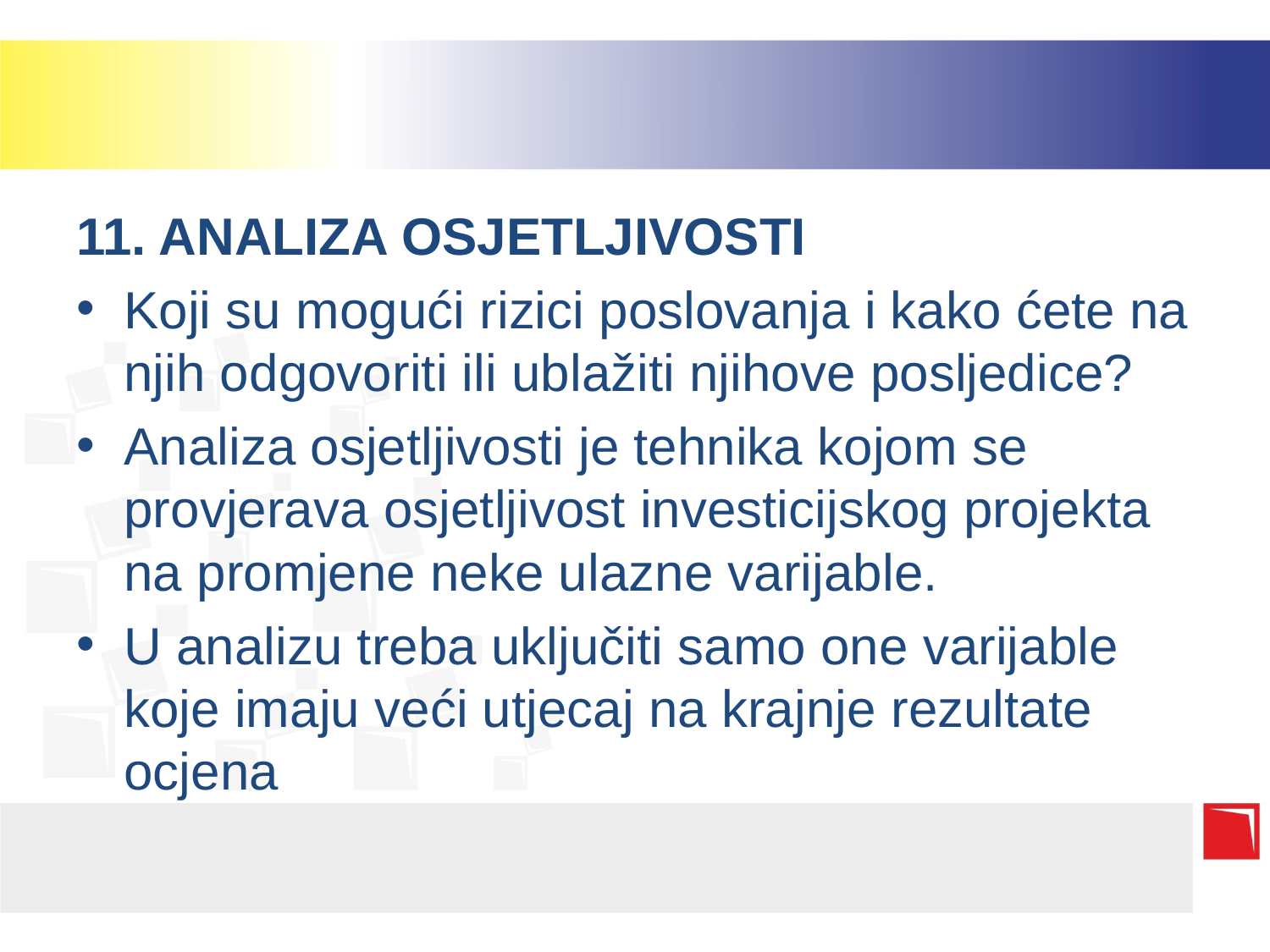

#
11. ANALIZA OSJETLJIVOSTI
Koji su mogući rizici poslovanja i kako ćete na njih odgovoriti ili ublažiti njihove posljedice?
Analiza osjetljivosti je tehnika kojom se provjerava osjetljivost investicijskog projekta na promjene neke ulazne varijable.
U analizu treba uključiti samo one varijable koje imaju veći utjecaj na krajnje rezultate ocjena